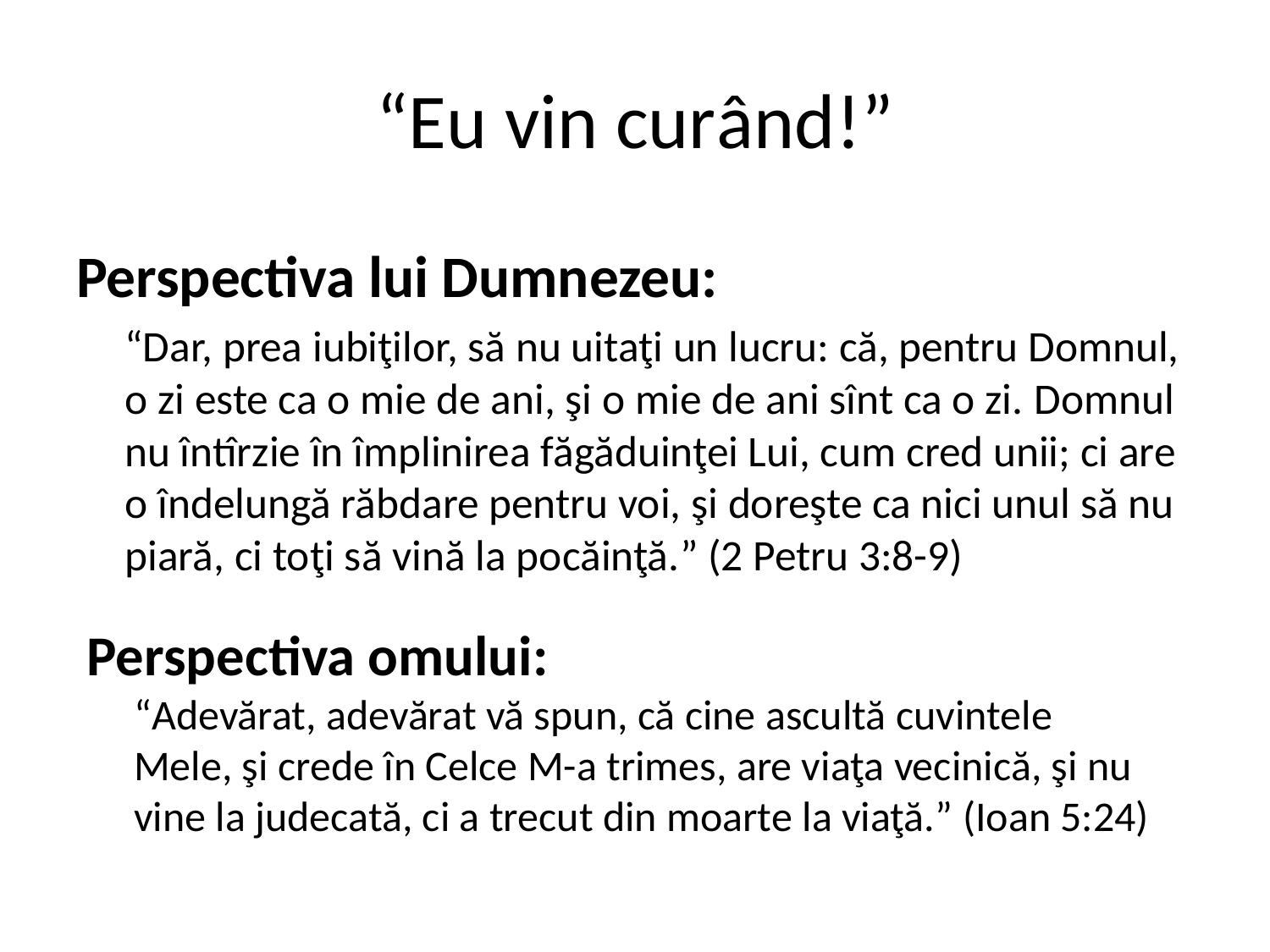

# “Eu vin curând!”
Perspectiva lui Dumnezeu:
“Dar, prea iubiţilor, să nu uitaţi un lucru: că, pentru Domnul, o zi este ca o mie de ani, şi o mie de ani sînt ca o zi. Domnul nu întîrzie în împlinirea făgăduinţei Lui, cum cred unii; ci are o îndelungă răbdare pentru voi, şi doreşte ca nici unul să nu piară, ci toţi să vină la pocăinţă.” (2 Petru 3:8-9)

Perspectiva omului:
“Adevărat, adevărat vă spun, că cine ascultă cuvintele Mele, şi crede în Celce M-a trimes, are viaţa vecinică, şi nu vine la judecată, ci a trecut din moarte la viaţă.” (Ioan 5:24)